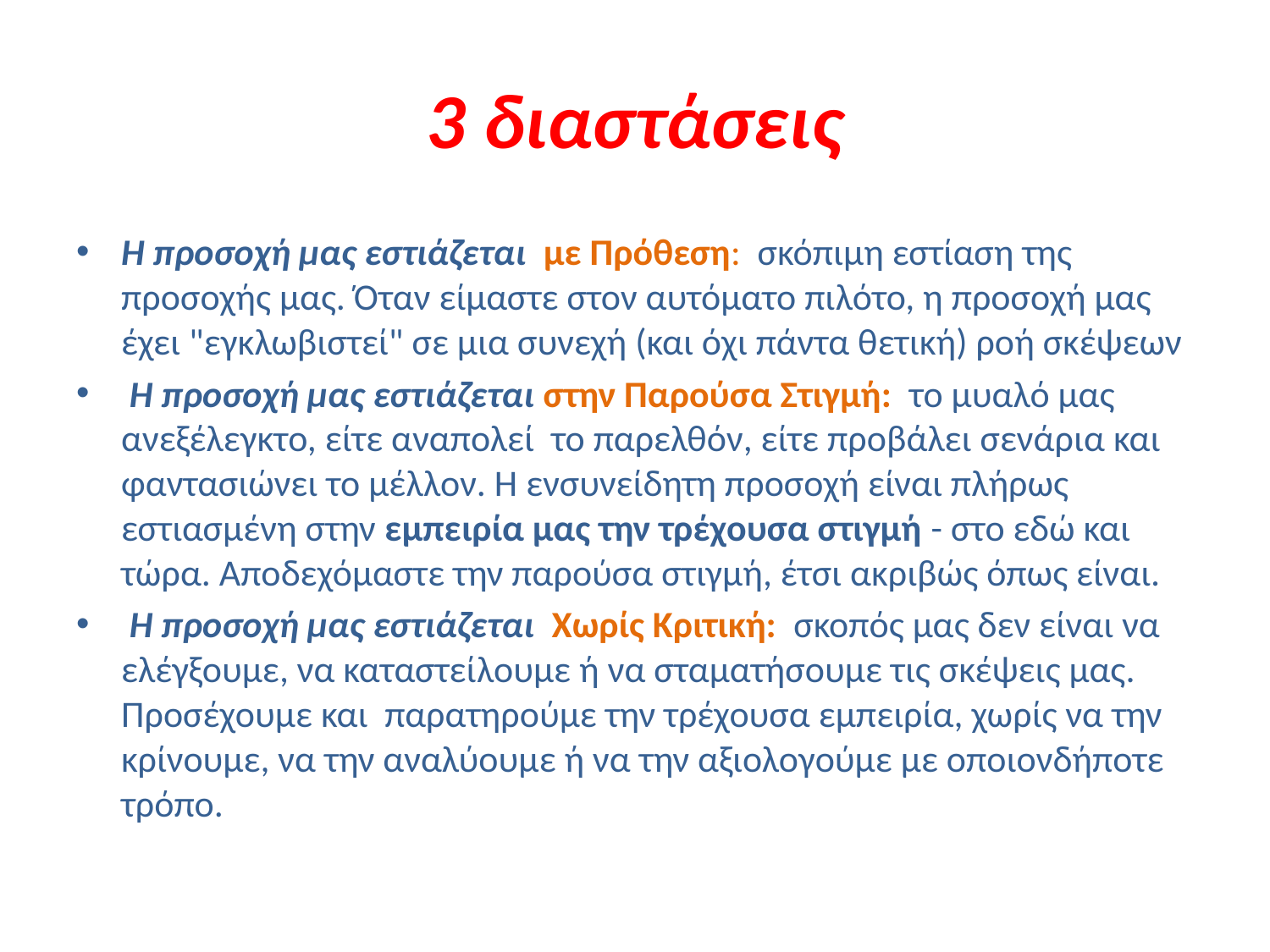

# 3 διαστάσεις
Η προσοχή μας εστιάζεται  με Πρόθεση:  σκόπιμη εστίαση της προσοχής μας. Όταν είμαστε στον αυτόματο πιλότο, η προσοχή μας έχει "εγκλωβιστεί" σε μια συνεχή (και όχι πάντα θετική) ροή σκέψεων
 Η προσοχή μας εστιάζεται στην Παρούσα Στιγμή:  το μυαλό μας ανεξέλεγκτο, είτε αναπολεί  το παρελθόν, είτε προβάλει σενάρια και φαντασιώνει το μέλλον. Η ενσυνείδητη προσοχή είναι πλήρως εστιασμένη στην εμπειρία μας την τρέχουσα στιγμή - στο εδώ και τώρα. Αποδεχόμαστε την παρούσα στιγμή, έτσι ακριβώς όπως είναι.
 Η προσοχή μας εστιάζεται  Χωρίς Κριτική:  σκοπός μας δεν είναι να ελέγξουμε, να καταστείλουμε ή να σταματήσουμε τις σκέψεις μας. Προσέχουμε και  παρατηρούμε την τρέχουσα εμπειρία, χωρίς να την κρίνουμε, να την αναλύουμε ή να την αξιολογούμε με οποιονδήποτε τρόπο.